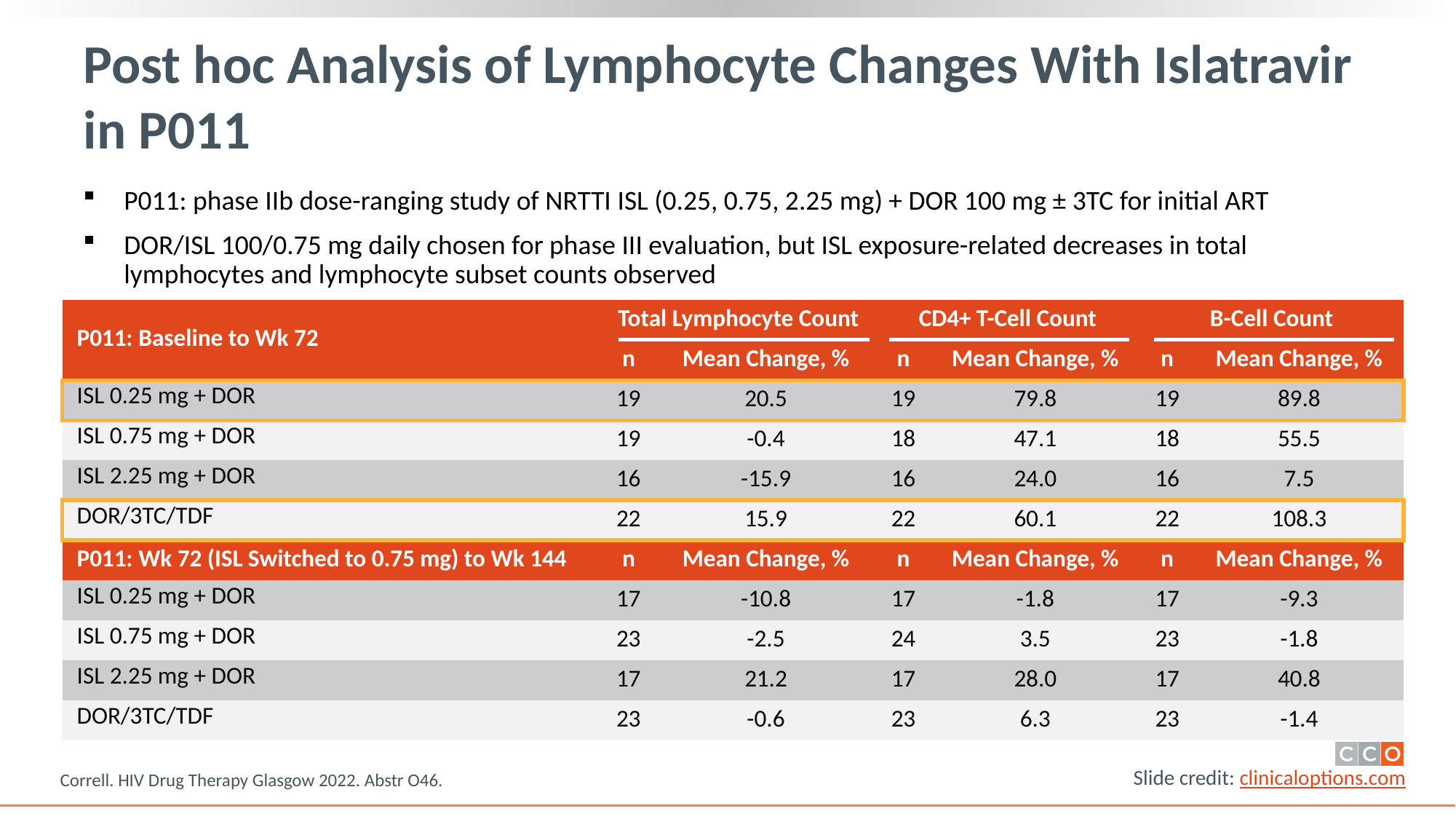

# Post hoc Analysis of Lymphocyte Changes With Islatravir in P011
P011: phase IIb dose-ranging study of NRTTI ISL (0.25, 0.75, 2.25 mg) + DOR 100 mg ± 3TC for initial ART
DOR/ISL 100/0.75 mg daily chosen for phase III evaluation, but ISL exposure-related decreases in total lymphocytes and lymphocyte subset counts observed

| P011: Baseline to Wk 72 | Total Lymphocyte Count |  | CD4+ T-Cell Count |  | B-Cell Count |  |
| --- | --- | --- | --- | --- | --- | --- |
| Baseline to Wk 72 | n | Mean Change, % | n | Mean Change, % | n | Mean Change, % |
| ISL 0.25 mg + DOR | 19 | 20.5 | 19 | 79.8 | 19 | 89.8 |
| ISL 0.75 mg + DOR | 19 | -0.4 | 18 | 47.1 | 18 | 55.5 |
| ISL 2.25 mg + DOR | 16 | -15.9 | 16 | 24.0 | 16 | 7.5 |
| DOR/3TC/TDF | 22 | 15.9 | 22 | 60.1 | 22 | 108.3 |
| P011: Wk 72 (ISL Switched to 0.75 mg) to Wk 144 | n | Mean Change, % | n | Mean Change, % | n | Mean Change, % |
| --- | --- | --- | --- | --- | --- | --- |
| ISL 0.25 mg + DOR | 17 | -10.8 | 17 | -1.8 | 17 | -9.3 |
| ISL 0.75 mg + DOR | 23 | -2.5 | 24 | 3.5 | 23 | -1.8 |
| ISL 2.25 mg + DOR | 17 | 21.2 | 17 | 28.0 | 17 | 40.8 |
| DOR/3TC/TDF | 23 | -0.6 | 23 | 6.3 | 23 | -1.4 |
Correll. HIV Drug Therapy Glasgow 2022. Abstr O46.